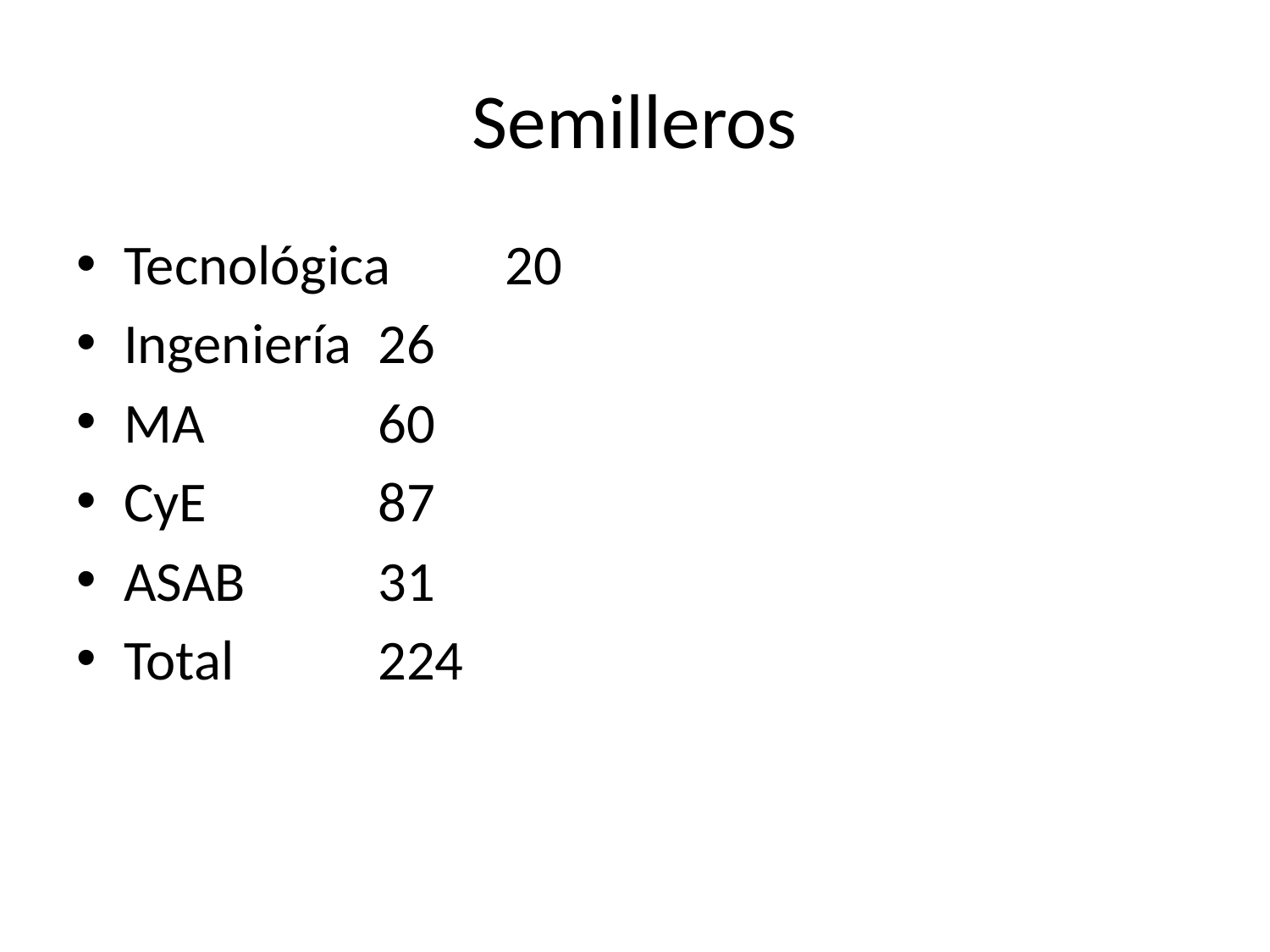

# Semilleros
Tecnológica   	20
Ingeniería	26
MA		60
CyE		87
ASAB		31
Total		224